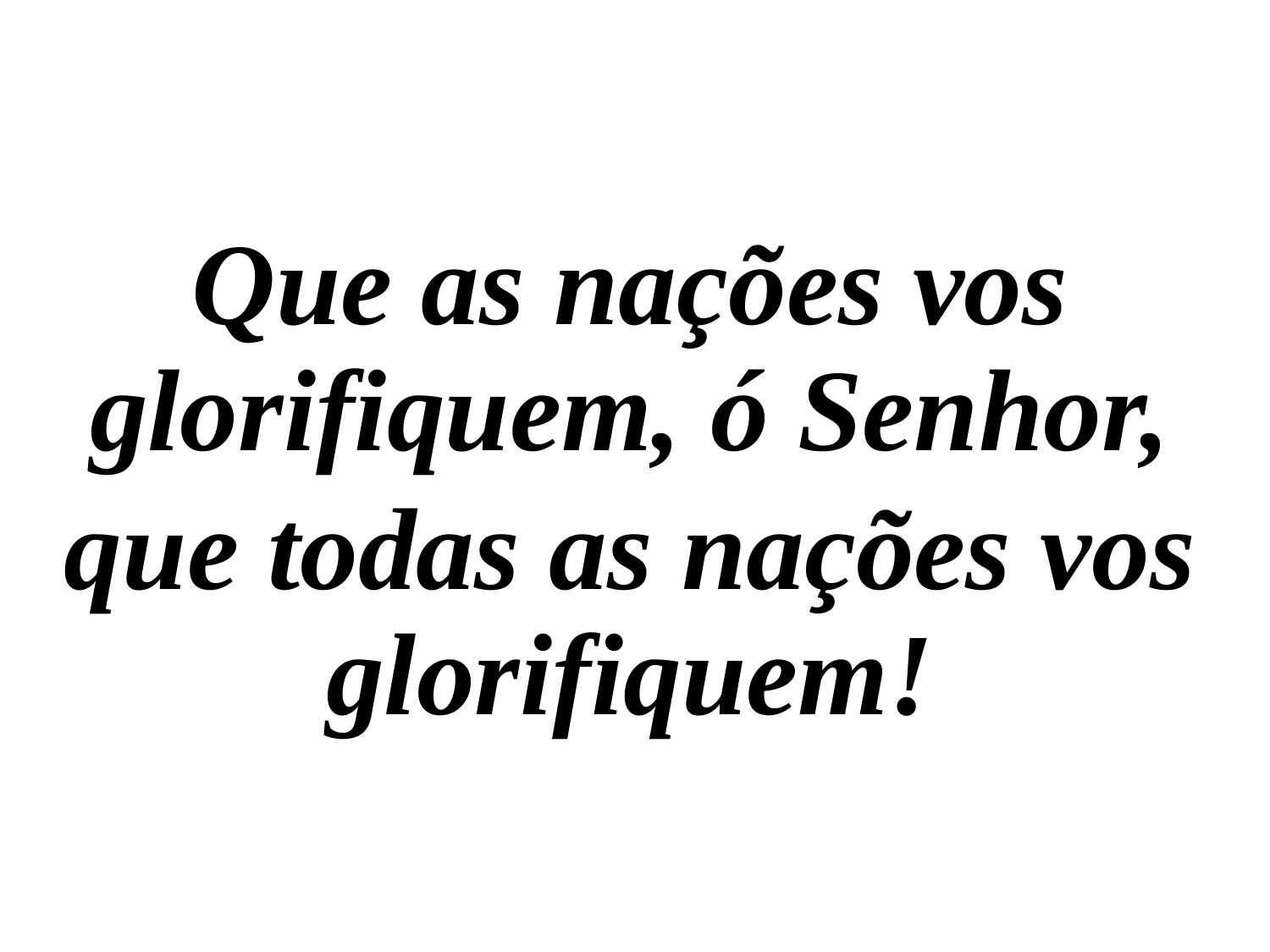

Que as nações vos glorifiquem, ó Senhor,
que todas as nações vos glorifiquem!